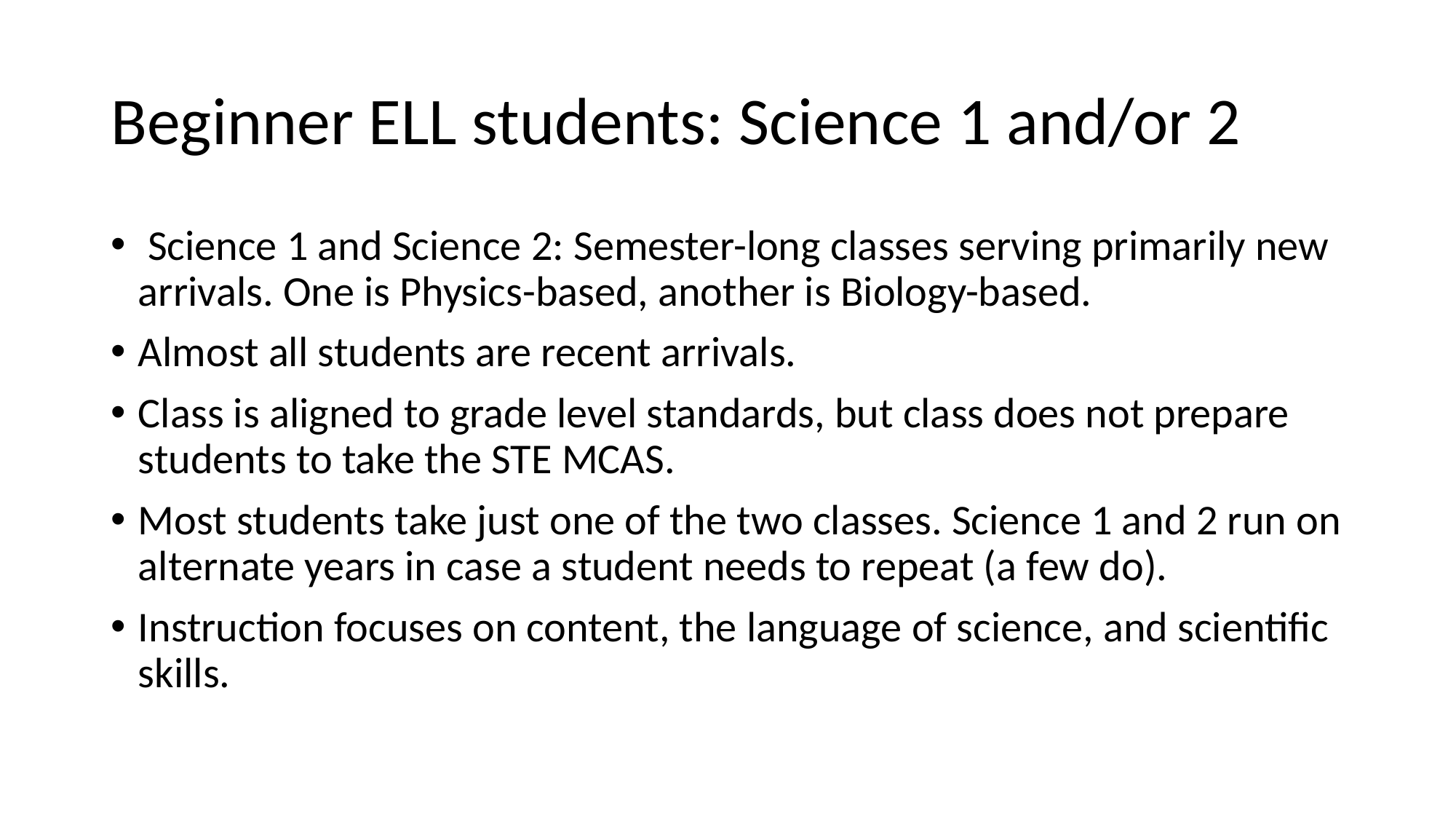

# Beginner ELL students: Science 1 and/or 2
 Science 1 and Science 2: Semester-long classes serving primarily new arrivals. One is Physics-based, another is Biology-based.
Almost all students are recent arrivals.
Class is aligned to grade level standards, but class does not prepare students to take the STE MCAS.
Most students take just one of the two classes. Science 1 and 2 run on alternate years in case a student needs to repeat (a few do).
Instruction focuses on content, the language of science, and scientific skills.